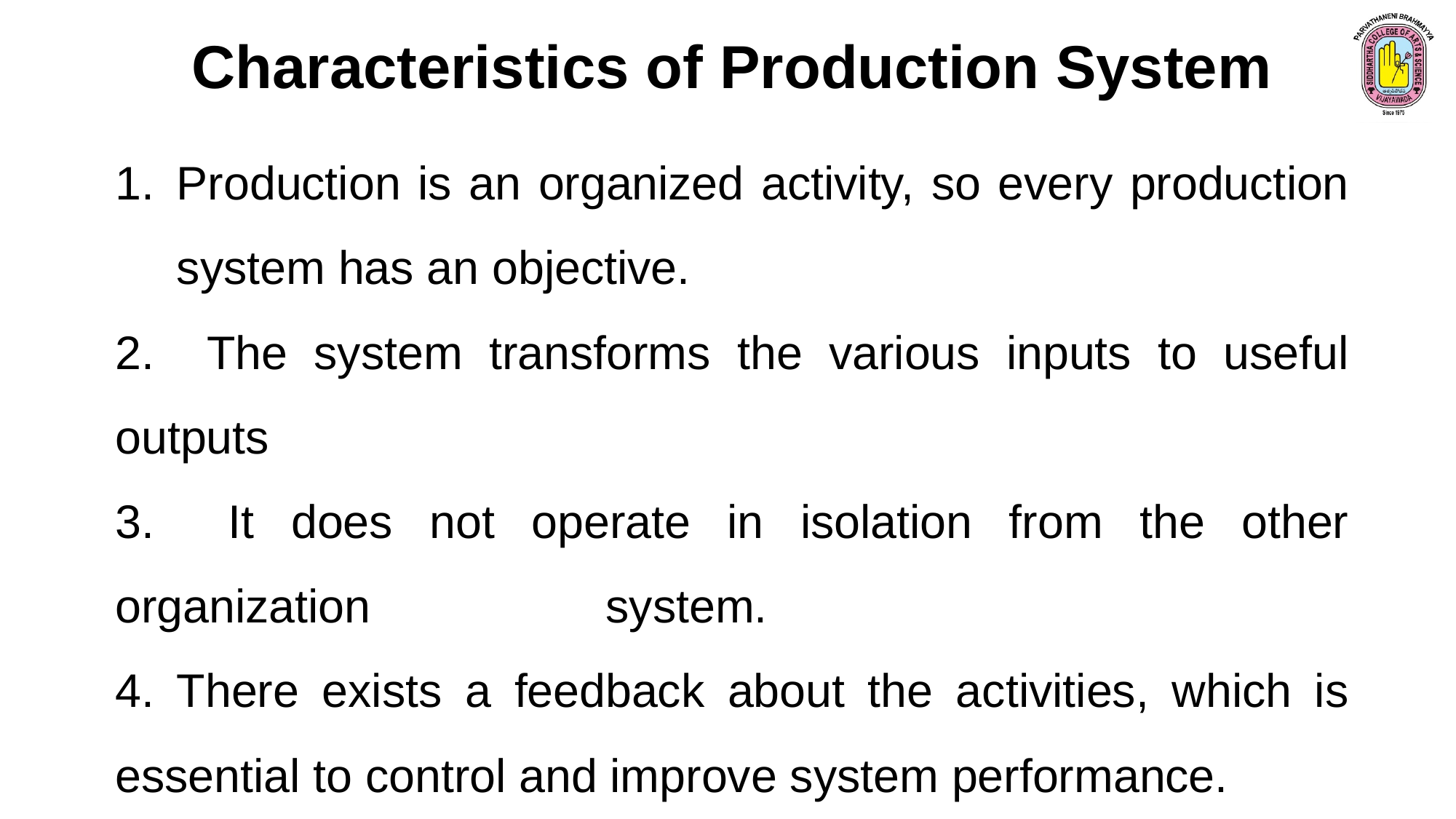

Characteristics of Production System
Production is an organized activity, so every production system has an objective.
2.  The system transforms the various inputs to useful outputs
3.  It does not operate in isolation from the other organization                  system.
4. There exists a feedback about the activities, which is essential to control and improve system performance.